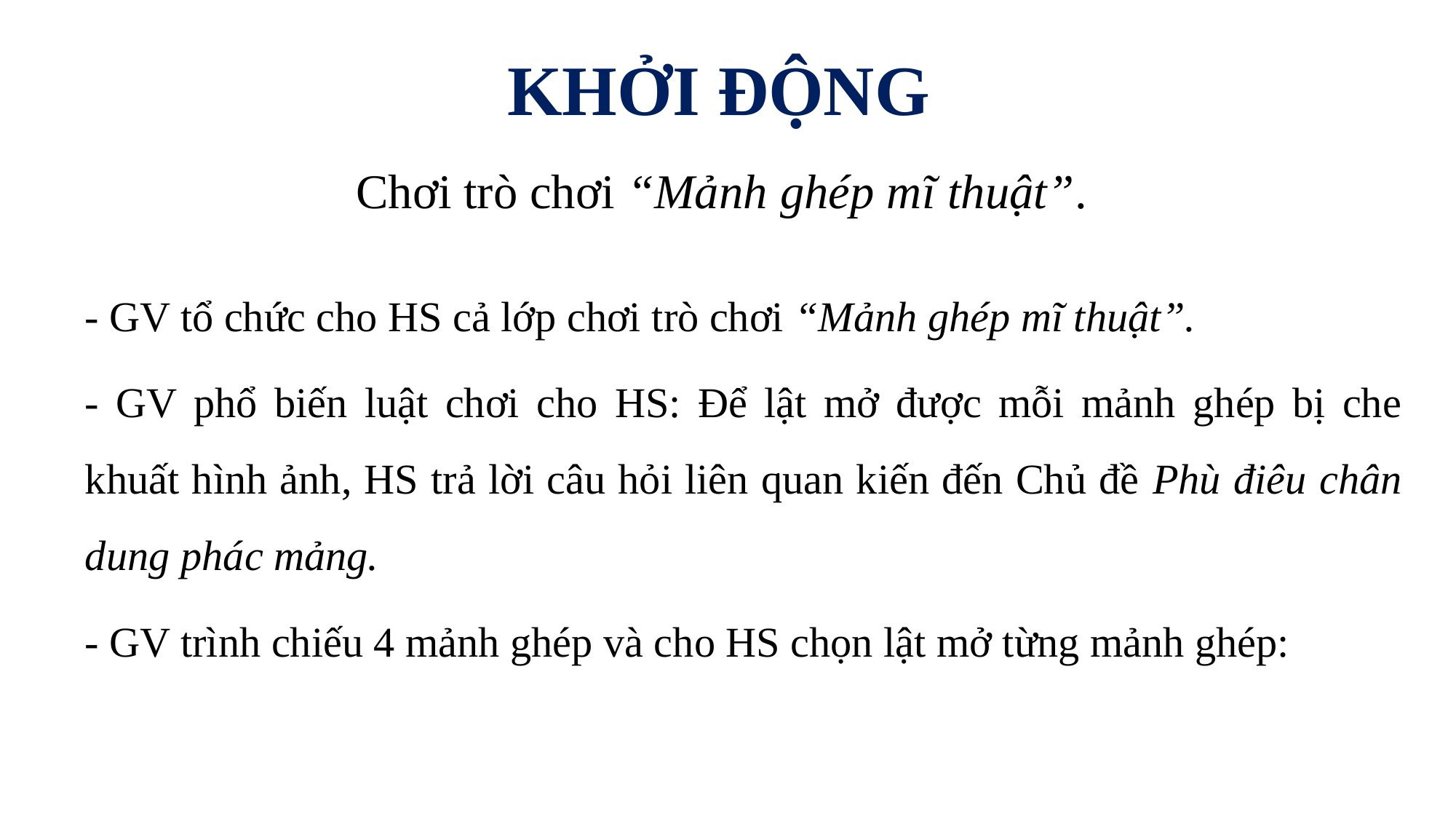

KHỞI ĐỘNG
Chơi trò chơi “Mảnh ghép mĩ thuật”.
- GV tổ chức cho HS cả lớp chơi trò chơi “Mảnh ghép mĩ thuật”.
- GV phổ biến luật chơi cho HS: Để lật mở được mỗi mảnh ghép bị che khuất hình ảnh, HS trả lời câu hỏi liên quan kiến đến Chủ đề Phù điêu chân dung phác mảng.
- GV trình chiếu 4 mảnh ghép và cho HS chọn lật mở từng mảnh ghép: